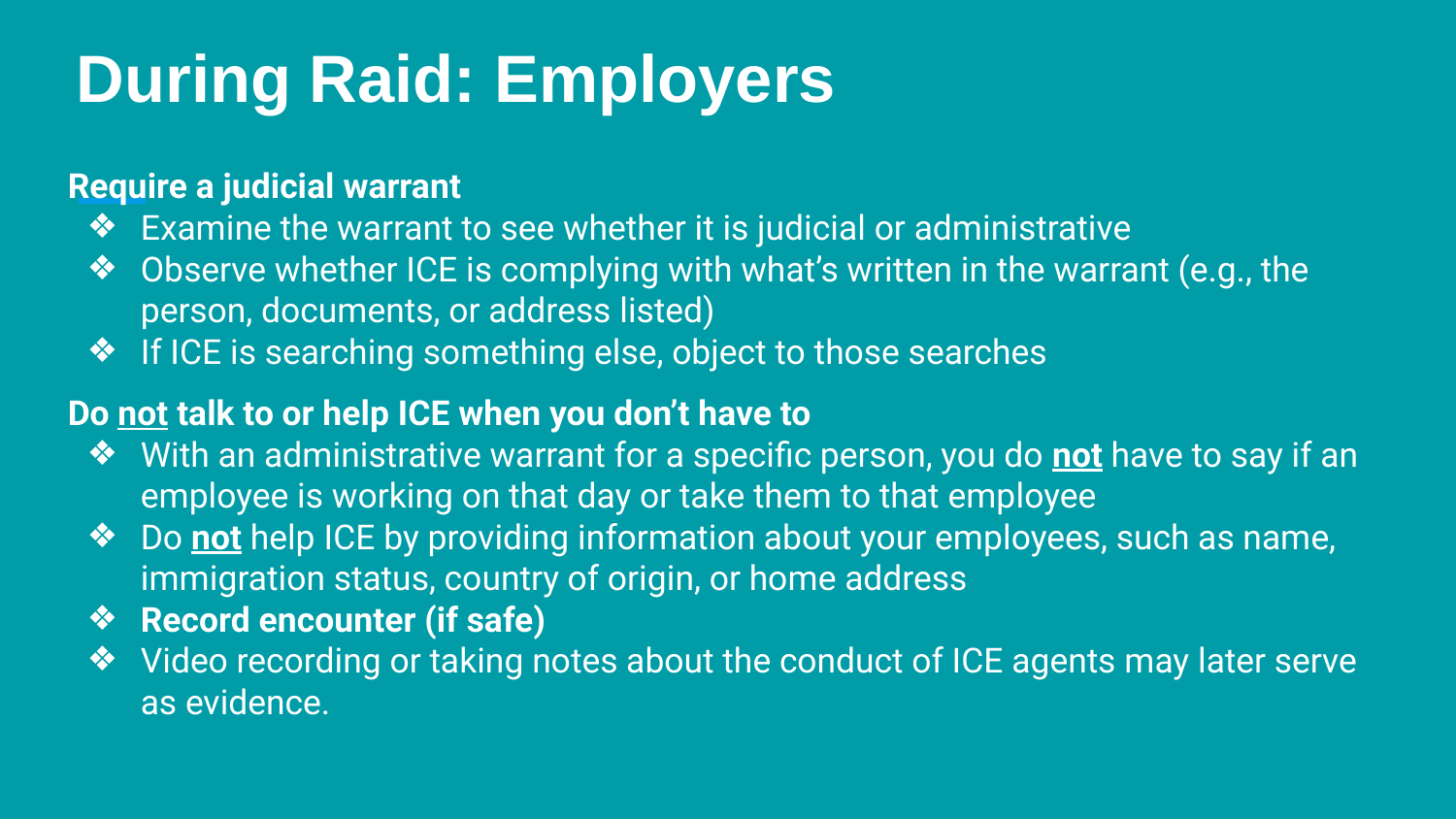

# During Raid: Employers
Require a judicial warrant
Examine the warrant to see whether it is judicial or administrative
Observe whether ICE is complying with what’s written in the warrant (e.g., the person, documents, or address listed)
If ICE is searching something else, object to those searches
Do not talk to or help ICE when you don’t have to
With an administrative warrant for a specific person, you do not have to say if an employee is working on that day or take them to that employee
Do not help ICE by providing information about your employees, such as name, immigration status, country of origin, or home address
Record encounter (if safe)
Video recording or taking notes about the conduct of ICE agents may later serve as evidence.